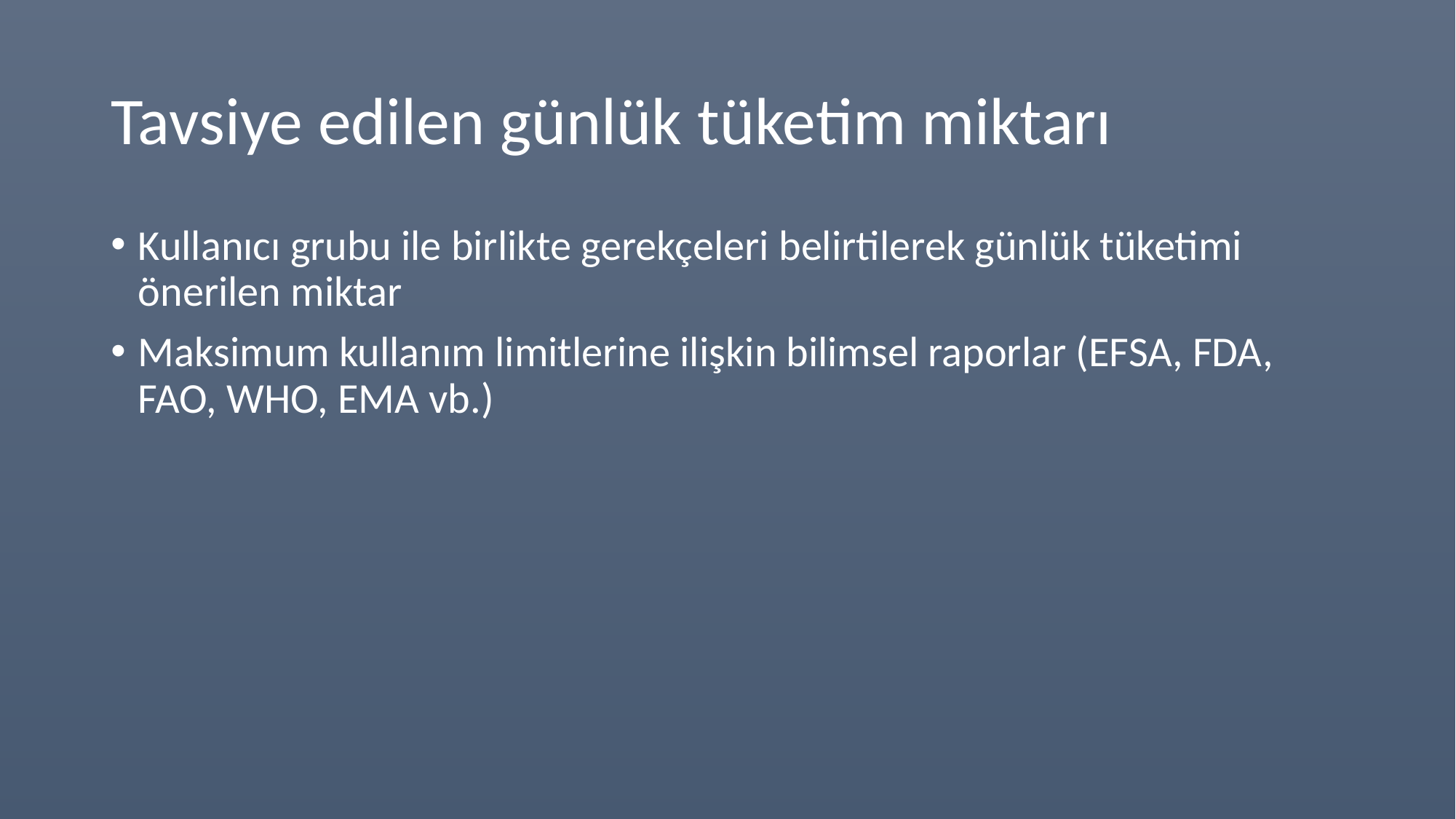

# Tavsiye edilen günlük tüketim miktarı
Kullanıcı grubu ile birlikte gerekçeleri belirtilerek günlük tüketimi önerilen miktar
Maksimum kullanım limitlerine ilişkin bilimsel raporlar (EFSA, FDA, FAO, WHO, EMA vb.)